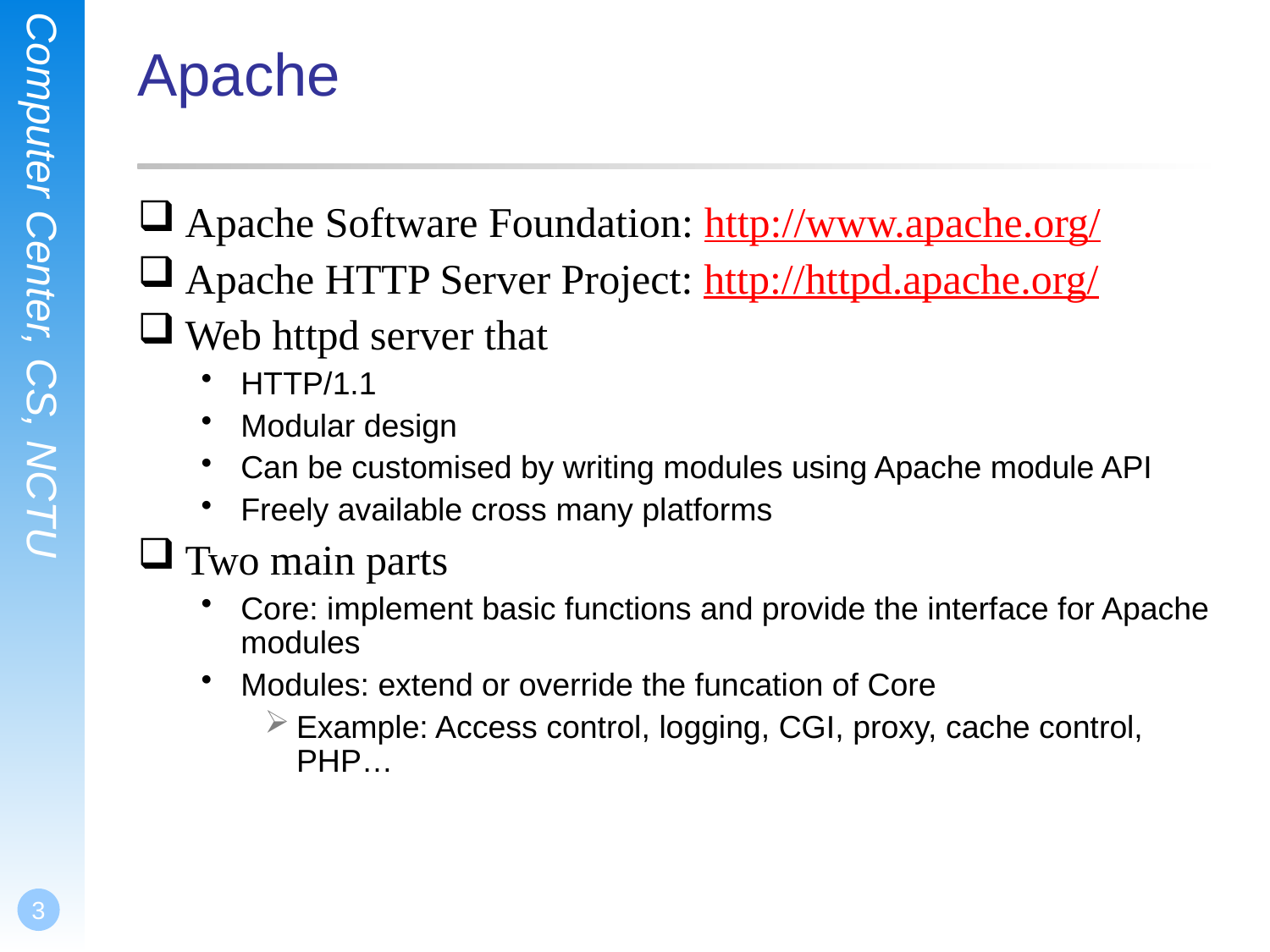

# Apache
Apache Software Foundation: http://www.apache.org/
Apache HTTP Server Project: http://httpd.apache.org/
Web httpd server that
HTTP/1.1
Modular design
Can be customised by writing modules using Apache module API
Freely available cross many platforms
Two main parts
Core: implement basic functions and provide the interface for Apache modules
Modules: extend or override the funcation of Core
Example: Access control, logging, CGI, proxy, cache control, PHP…